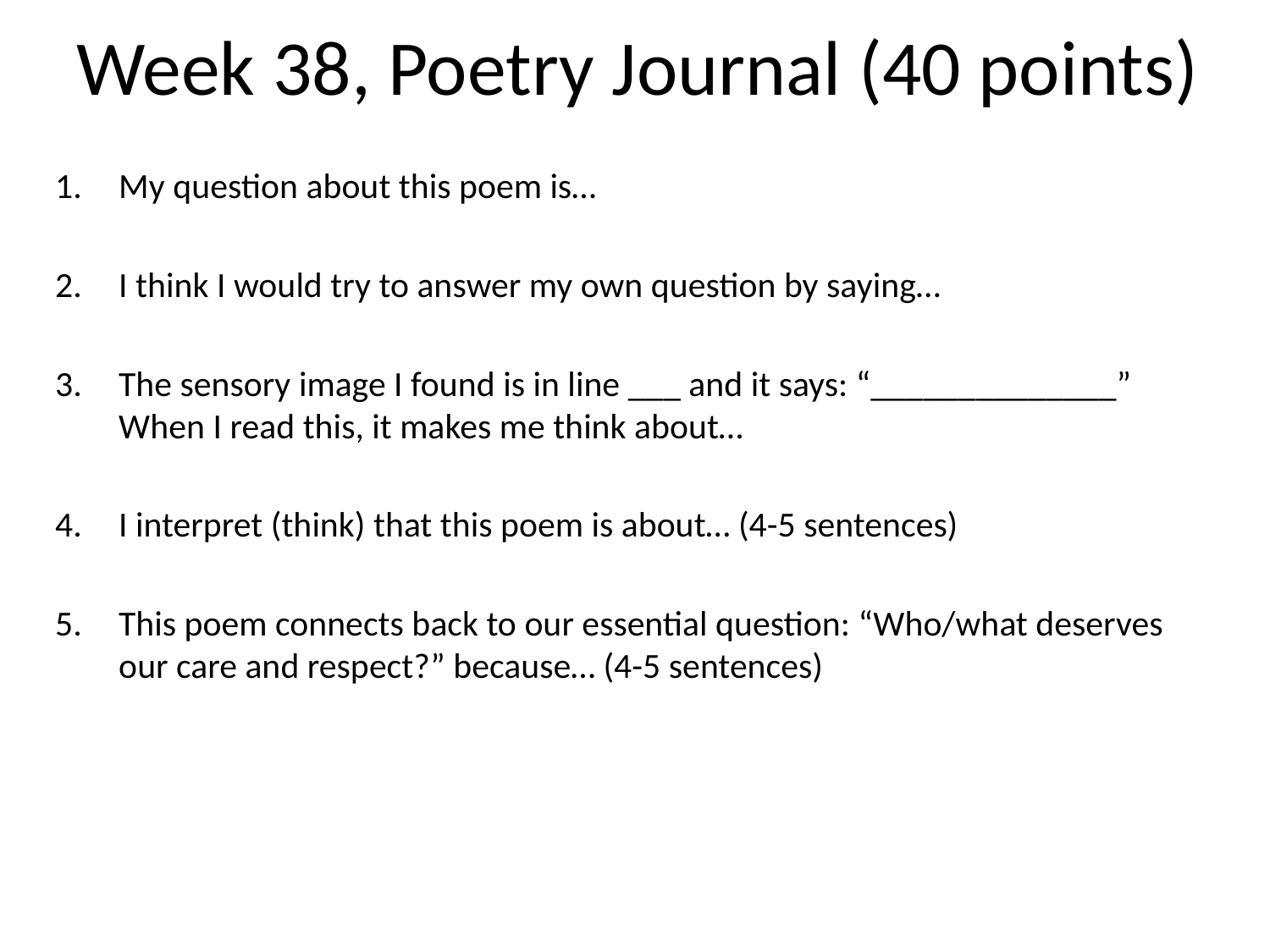

# Week 38, Poetry Journal (40 points)
My question about this poem is…

I think I would try to answer my own question by saying…

The sensory image I found is in line ___ and it says: “______________” When I read this, it makes me think about…

I interpret (think) that this poem is about… (4-5 sentences)

This poem connects back to our essential question: “Who/what deserves our care and respect?” because… (4-5 sentences)